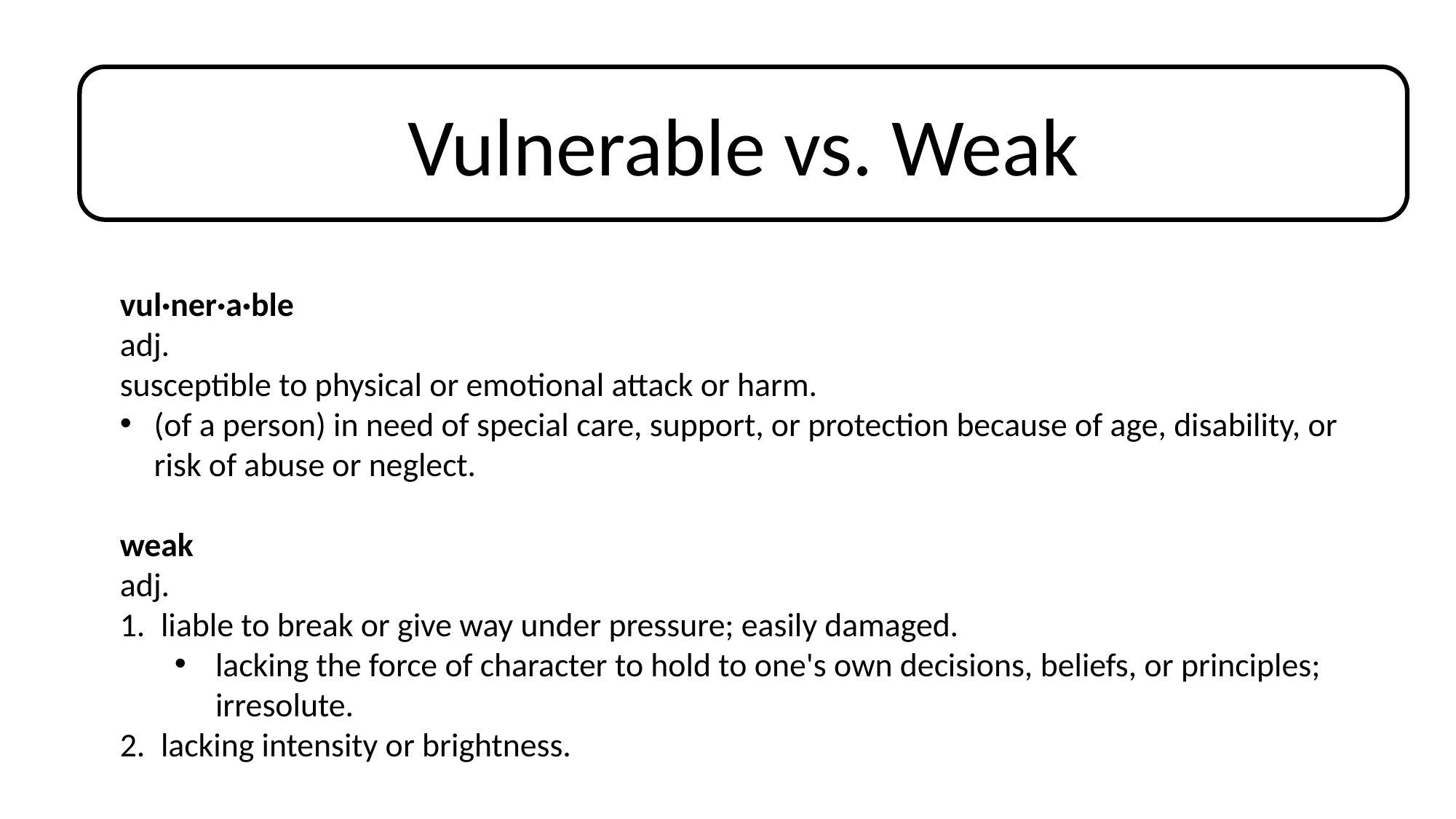

Vulnerable vs. Weak
vul·ner·a·ble
adj.
susceptible to physical or emotional attack or harm.
(of a person) in need of special care, support, or protection because of age, disability, or risk of abuse or neglect.

weak
adj.
liable to break or give way under pressure; easily damaged.
lacking the force of character to hold to one's own decisions, beliefs, or principles; irresolute.
lacking intensity or brightness.